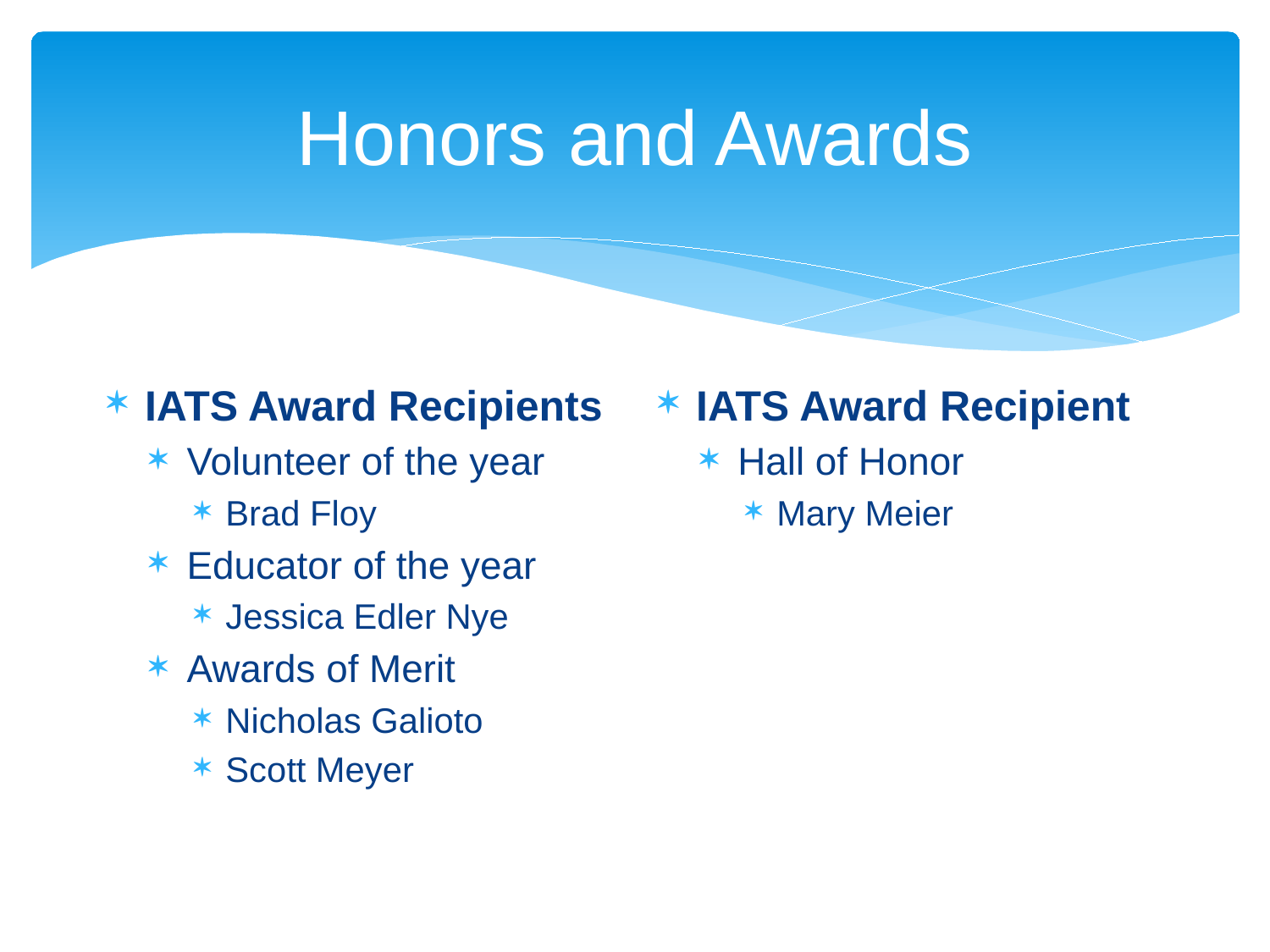

# Honors and Awards
IATS Award Recipients
Volunteer of the year
Brad Floy
Educator of the year
Jessica Edler Nye
Awards of Merit
Nicholas Galioto
Scott Meyer
IATS Award Recipient
Hall of Honor
Mary Meier